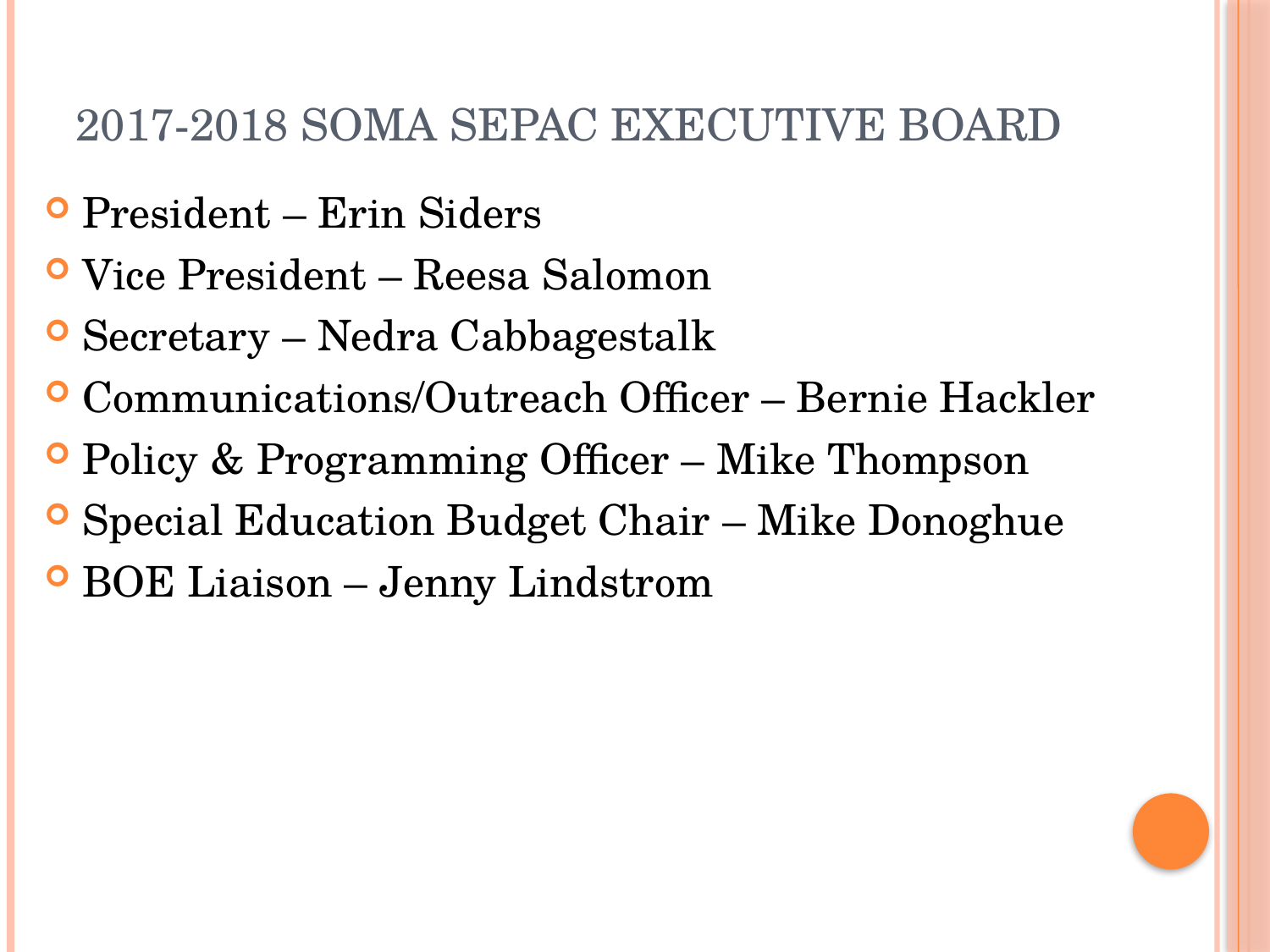

# 2017-2018 SOMA SEPAC EXECUTIVE BOARD
President – Erin Siders
Vice President – Reesa Salomon
Secretary – Nedra Cabbagestalk
Communications/Outreach Officer – Bernie Hackler
Policy & Programming Officer – Mike Thompson
Special Education Budget Chair – Mike Donoghue
BOE Liaison – Jenny Lindstrom